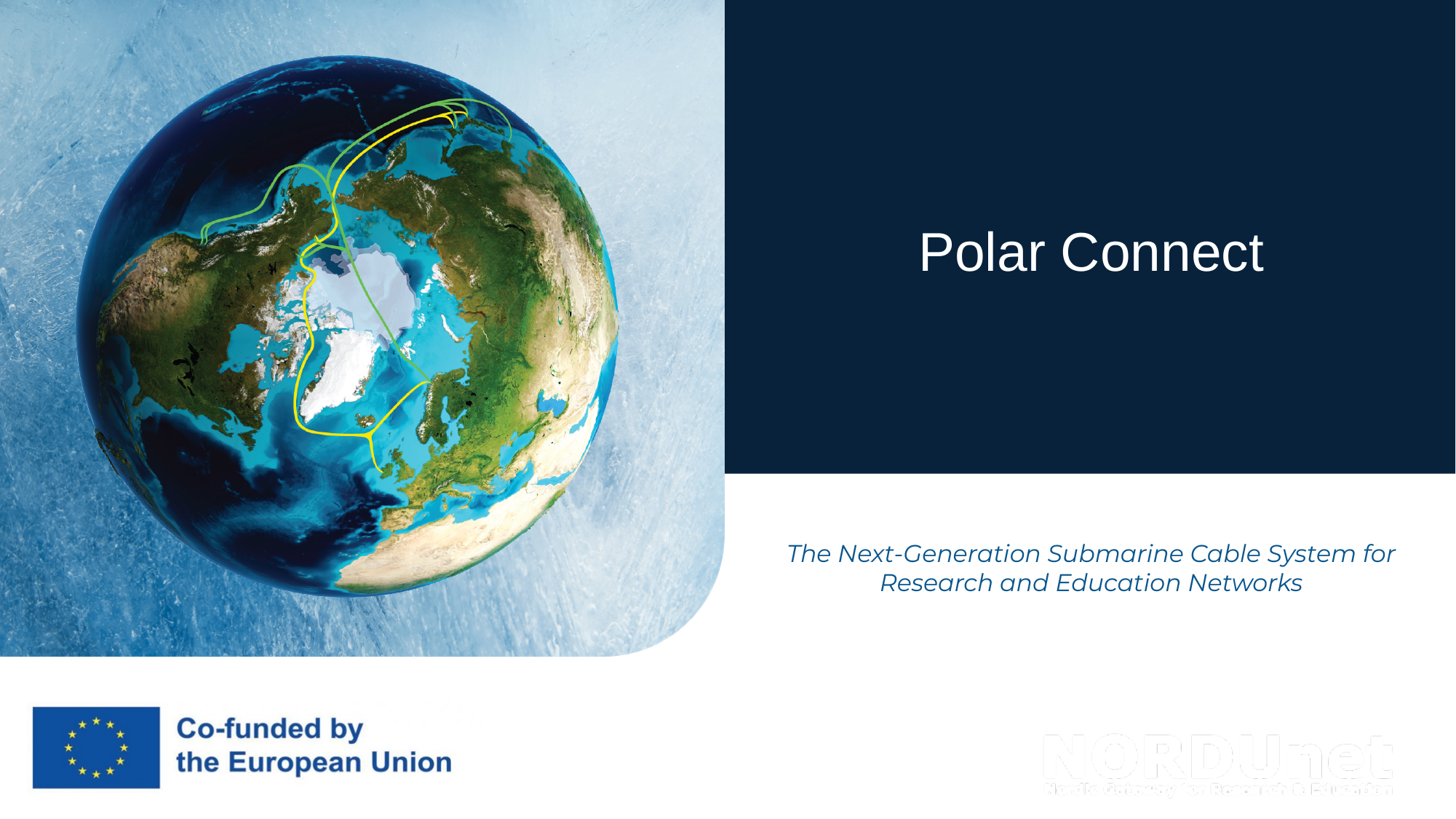

# Polar Connect
The Next-Generation Submarine Cable System for Research and Education Networks